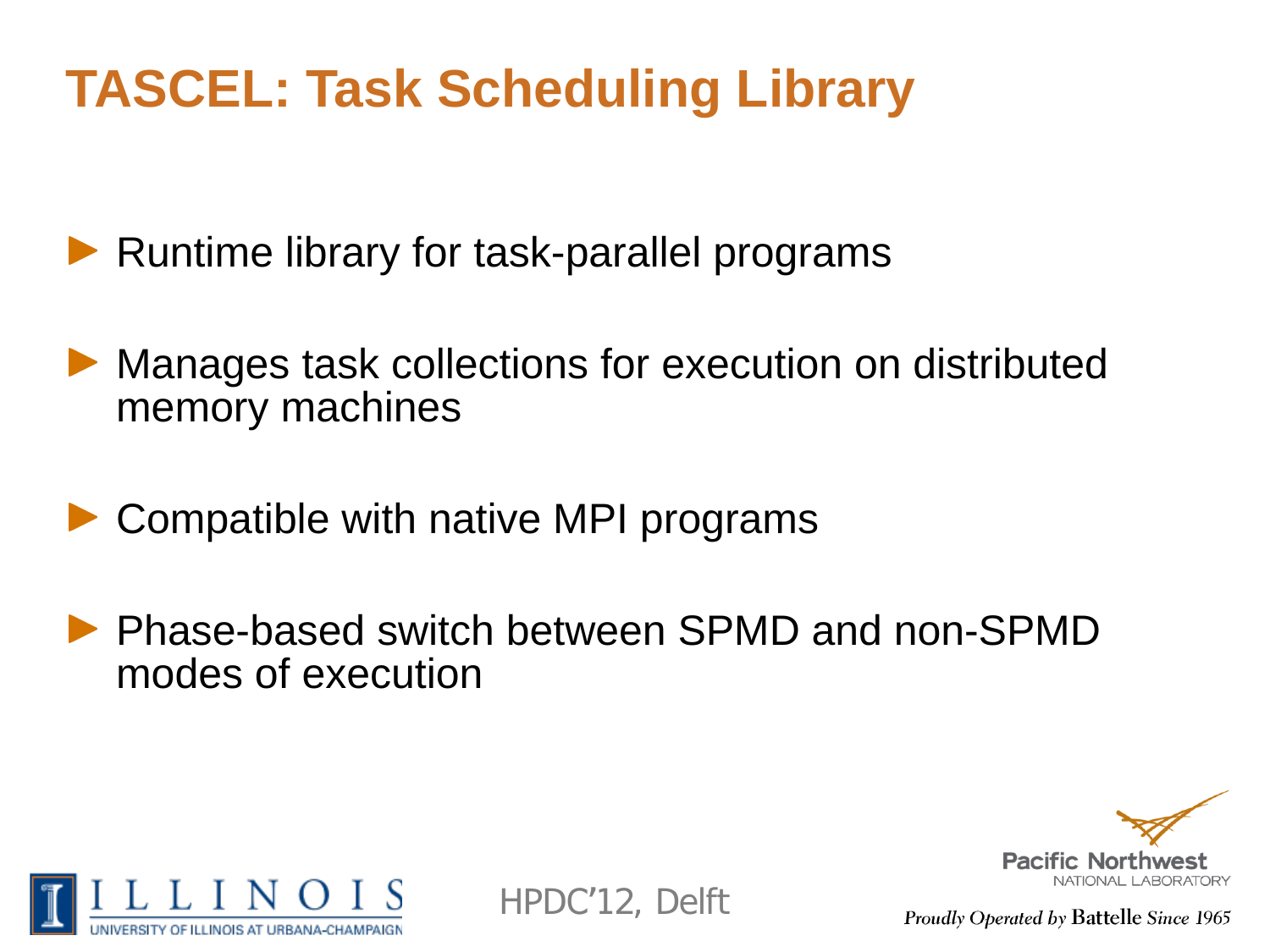

# TASCEL: Task Scheduling Library
Runtime library for task-parallel programs

Manages task collections for execution on distributed memory machines

Compatible with native MPI programs

Phase-based switch between SPMD and non-SPMD modes of execution